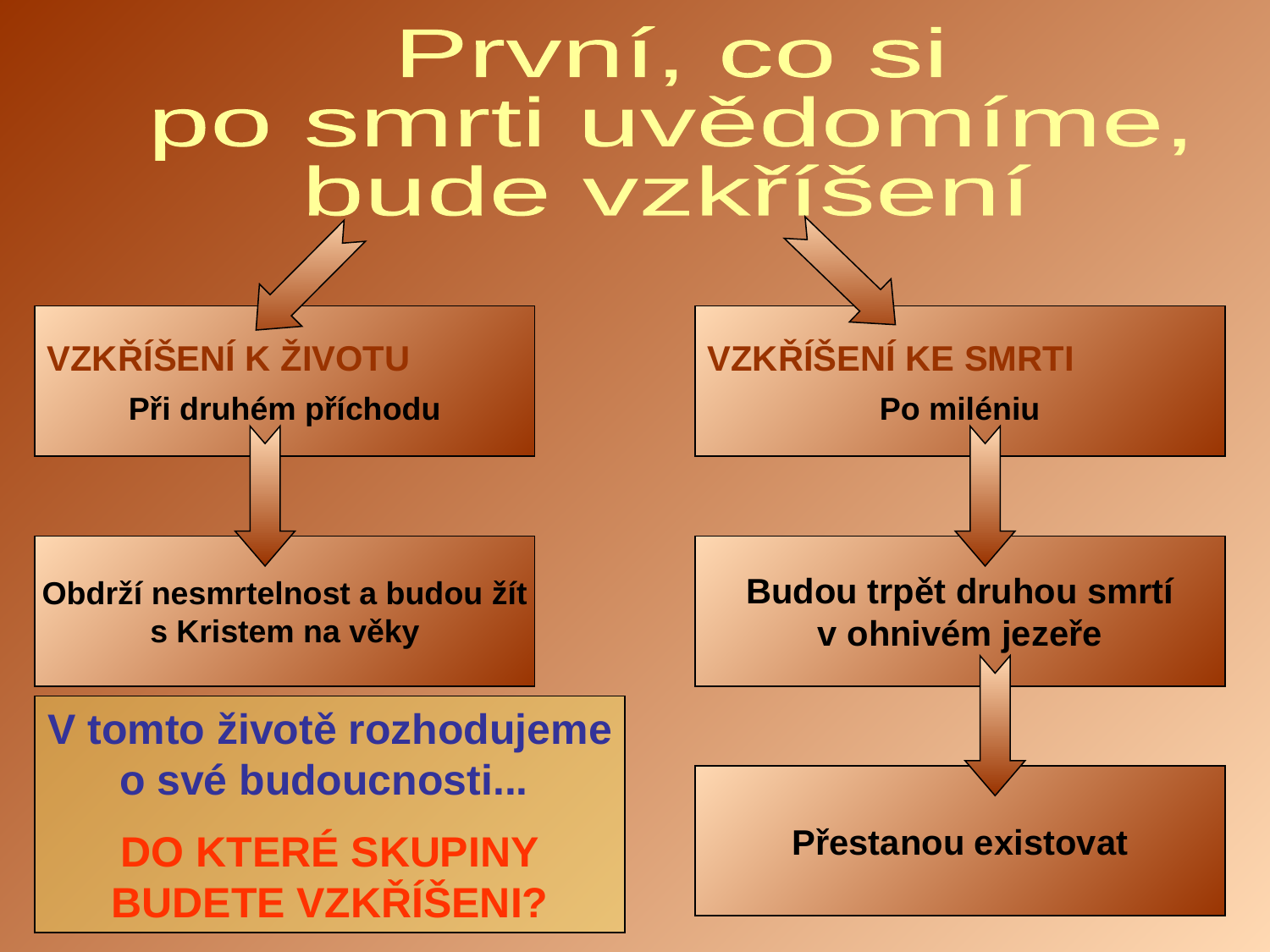

První, co si
po smrti uvědomíme,
bude vzkříšení

VZKŘÍŠENÍ K ŽIVOTU
Při druhém příchodu
VZKŘÍŠENÍ KE SMRTI
Po miléniu

Obdrží nesmrtelnost a budou žít
s Kristem na věky

Budou trpět druhou smrtí
v ohnivém jezeře

V tomto životě rozhodujeme o své budoucnosti...
DO KTERÉ SKUPINY BUDETE VZKŘÍŠENI?
Přestanou existovat